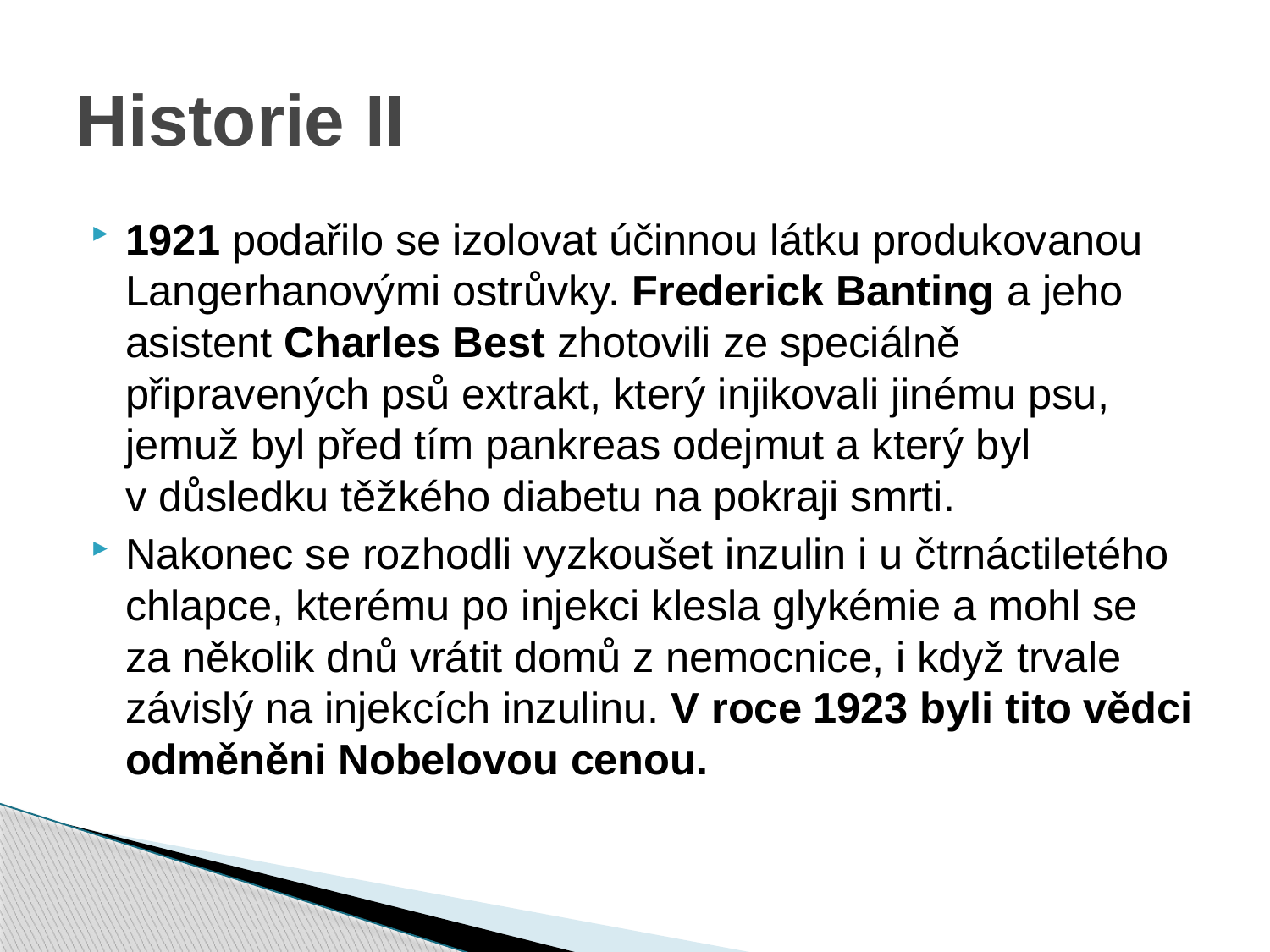

# Historie II
1921 podařilo se izolovat účinnou látku produkovanou Langerhanovými ostrůvky. Frederick Banting a jeho asistent Charles Best zhotovili ze speciálně připravených psů extrakt, který injikovali jinému psu, jemuž byl před tím pankreas odejmut a který byl v důsledku těžkého diabetu na pokraji smrti.
Nakonec se rozhodli vyzkoušet inzulin i u čtrnáctiletého chlapce, kterému po injekci klesla glykémie a mohl se za několik dnů vrátit domů z nemocnice, i když trvale závislý na injekcích inzulinu. V roce 1923 byli tito vědci odměněni Nobelovou cenou.